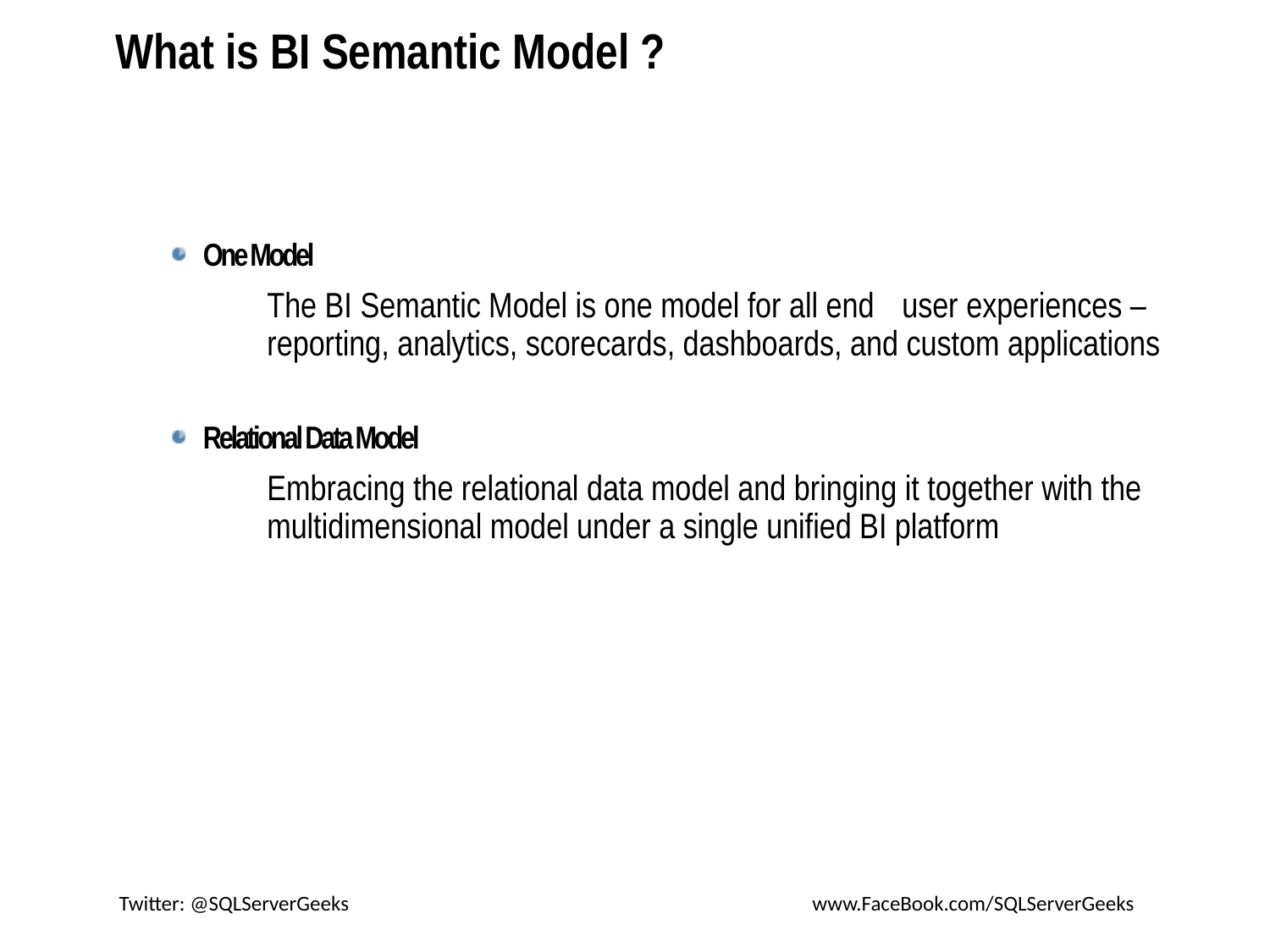

# What is BI Semantic Model ?

One Model
The BI Semantic Model is one model for all end 	user experiences – reporting, analytics, scorecards, dashboards, and custom applications

Relational Data Model
Embracing the relational data model and bringing it together with the multidimensional model under a single unified BI platform